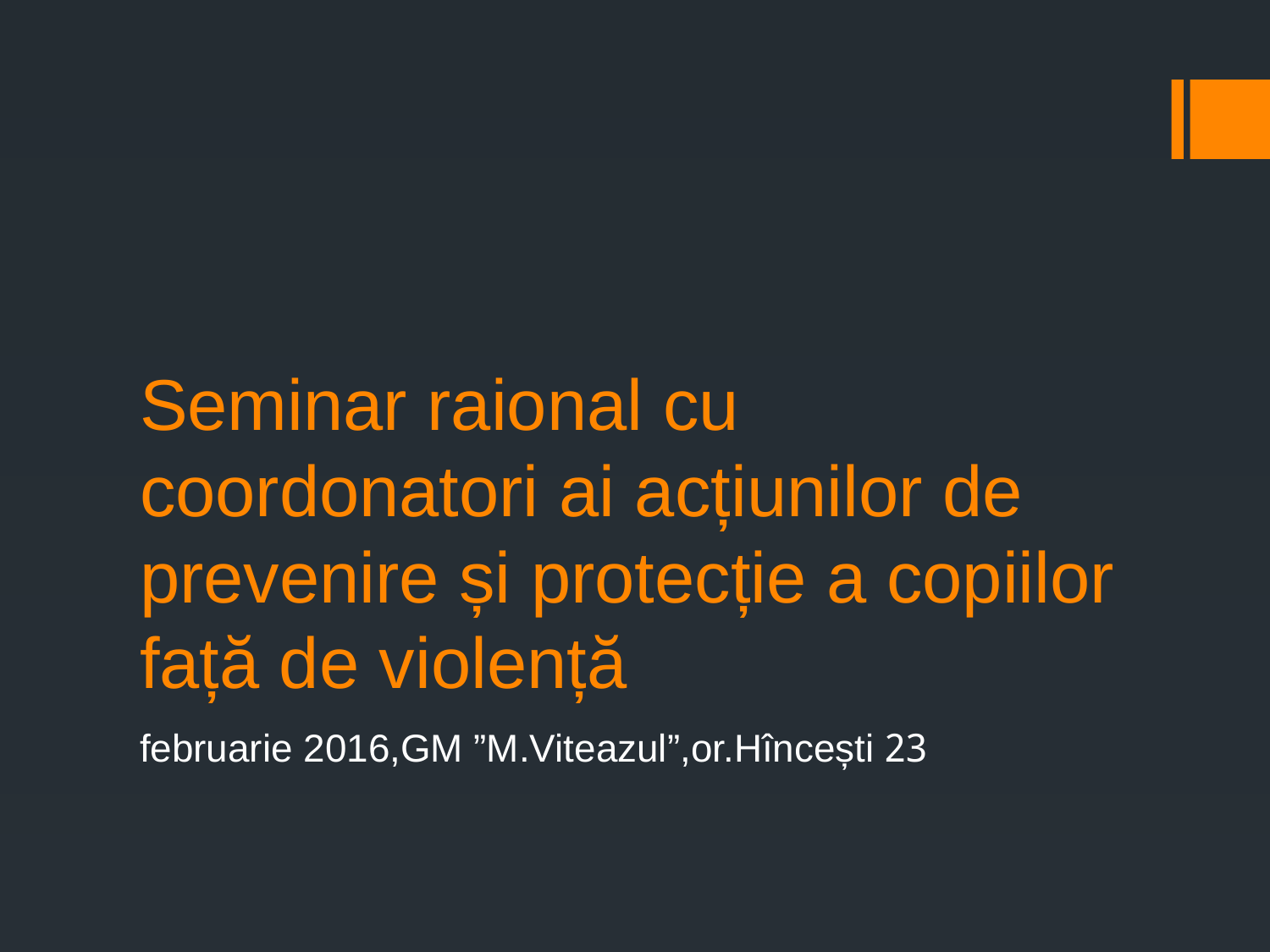

# Seminar raional cu coordonatori ai acțiunilor de prevenire și protecție a copiilor față de violență
23 februarie 2016,GM ”M.Viteazul”,or.Hîncești